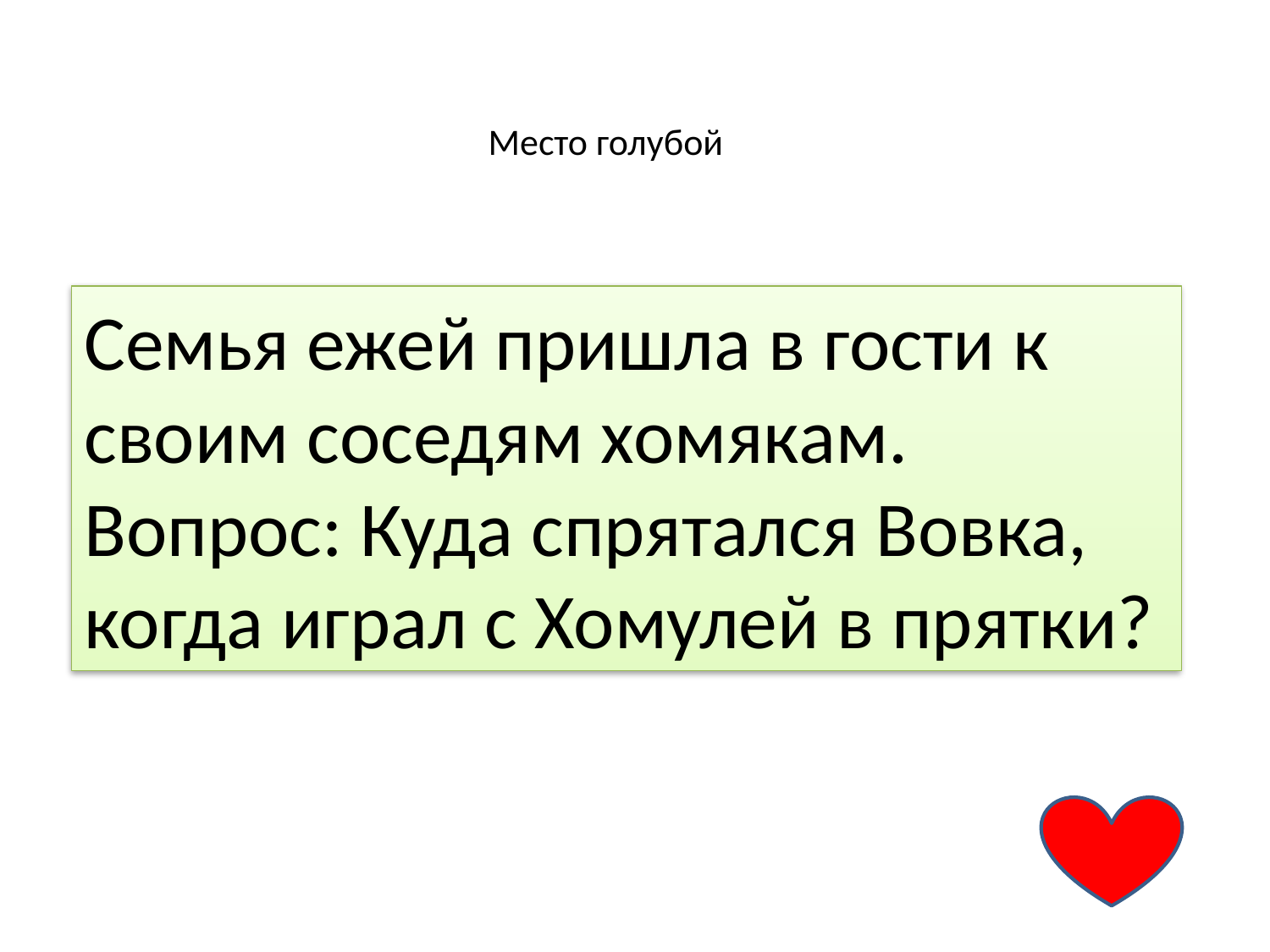

# Место голубой
Семья ежей пришла в гости к своим соседям хомякам. Вопрос: Куда спрятался Вовка, когда играл с Хомулей в прятки?